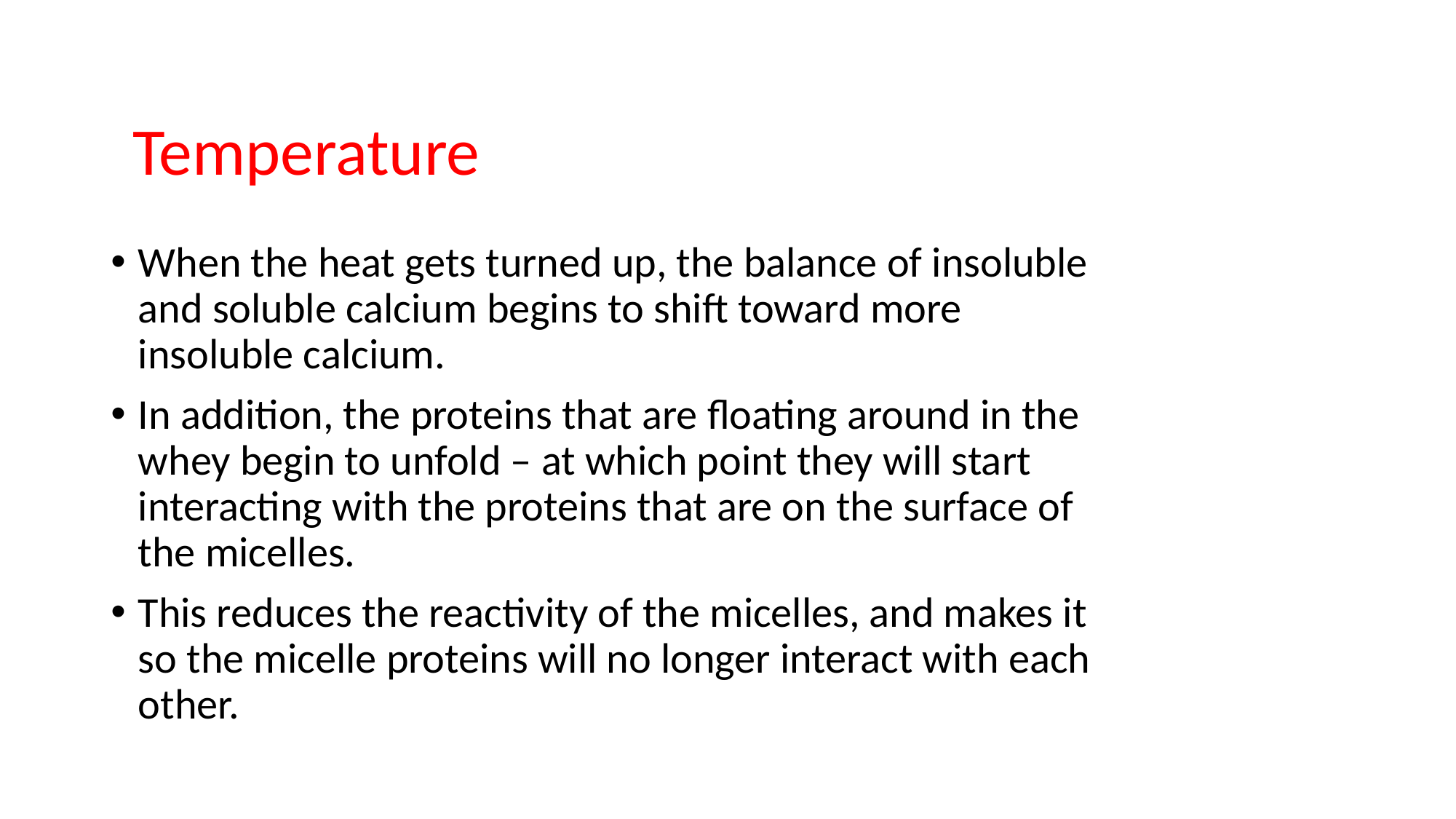

Temperature
When the heat gets turned up, the balance of insoluble and soluble calcium begins to shift toward more insoluble calcium.
In addition, the proteins that are floating around in the whey begin to unfold – at which point they will start interacting with the proteins that are on the surface of the micelles.
This reduces the reactivity of the micelles, and makes it so the micelle proteins will no longer interact with each other.